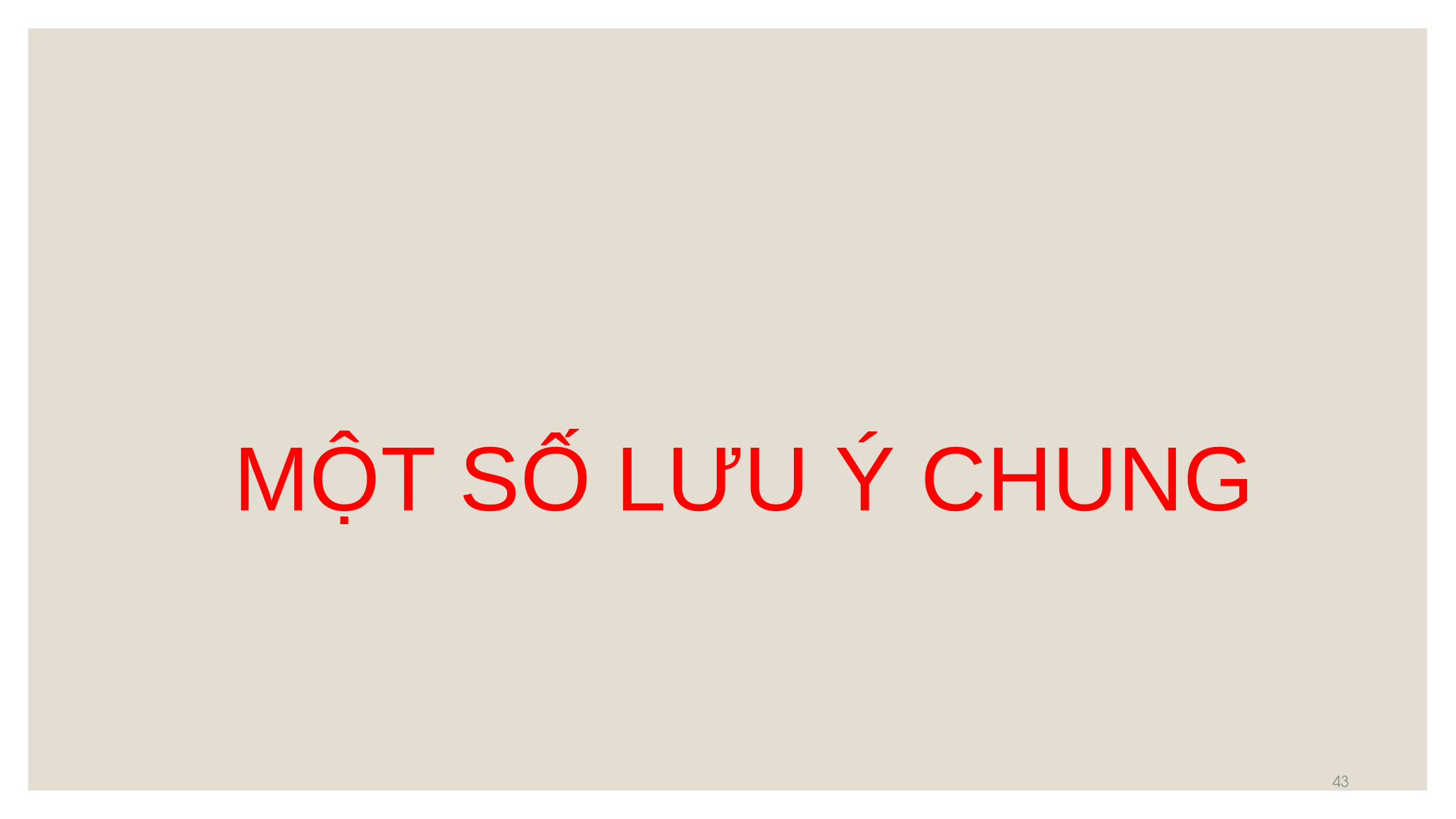

# MỘT SỐ LƯU Ý CHUNG
43